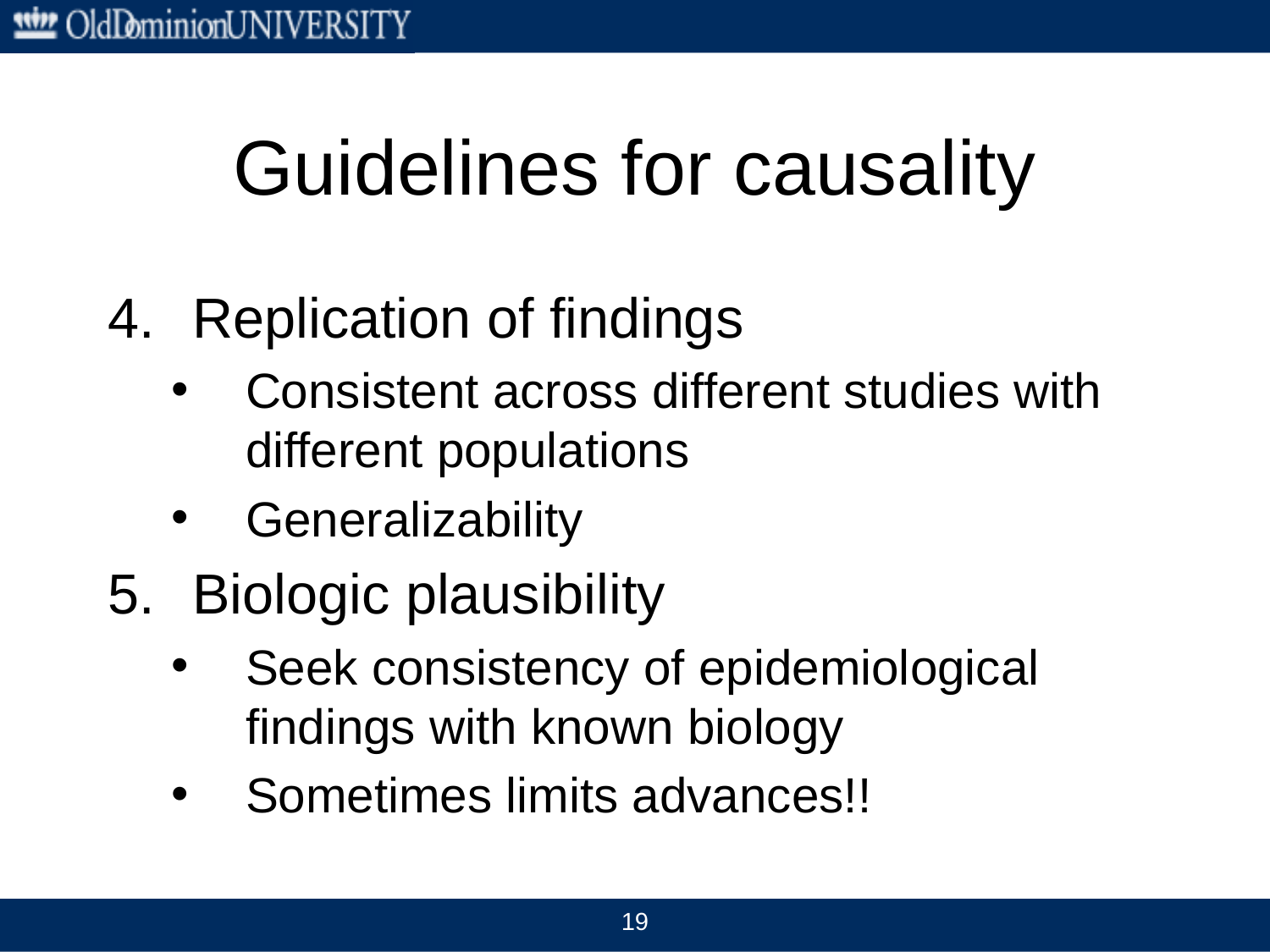

# Guidelines for causality
Replication of findings
Consistent across different studies with different populations
Generalizability
Biologic plausibility
Seek consistency of epidemiological findings with known biology
Sometimes limits advances!!
19